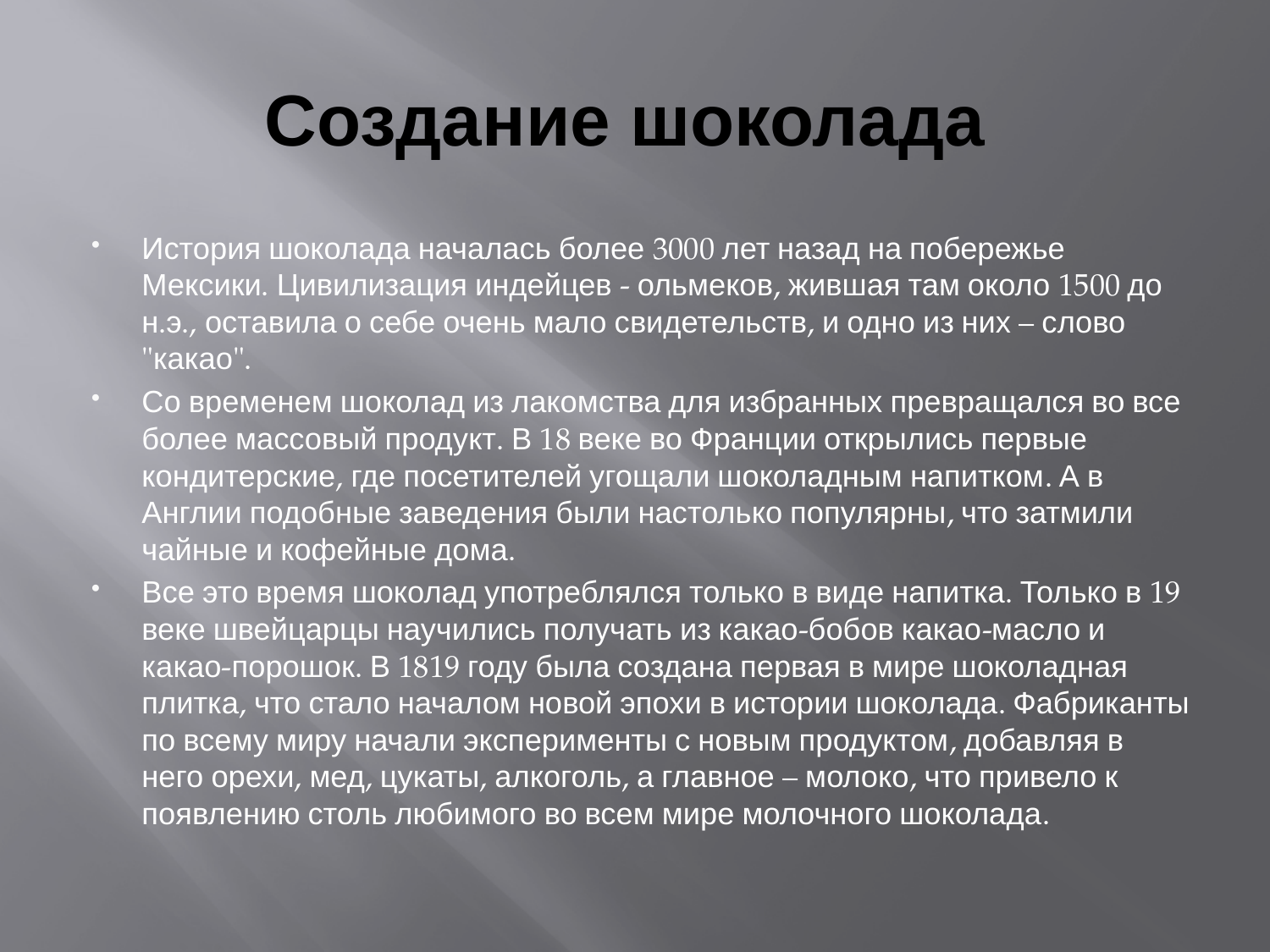

# Создание шоколада
История шоколада началась более 3000 лет назад на побережье Мексики. Цивилизация индейцев - ольмеков, жившая там около 1500 до н.э., оставила о себе очень мало свидетельств, и одно из них – слово "какао".
Со временем шоколад из лакомства для избранных превращался во все более массовый продукт. В 18 веке во Франции открылись первые кондитерские, где посетителей угощали шоколадным напитком. А в Англии подобные заведения были настолько популярны, что затмили чайные и кофейные дома.
Все это время шоколад употреблялся только в виде напитка. Только в 19 веке швейцарцы научились получать из какао-бобов какао-масло и какао-порошок. В 1819 году была создана первая в мире шоколадная плитка, что стало началом новой эпохи в истории шоколада. Фабриканты по всему миру начали эксперименты с новым продуктом, добавляя в него орехи, мед, цукаты, алкоголь, а главное – молоко, что привело к появлению столь любимого во всем мире молочного шоколада.